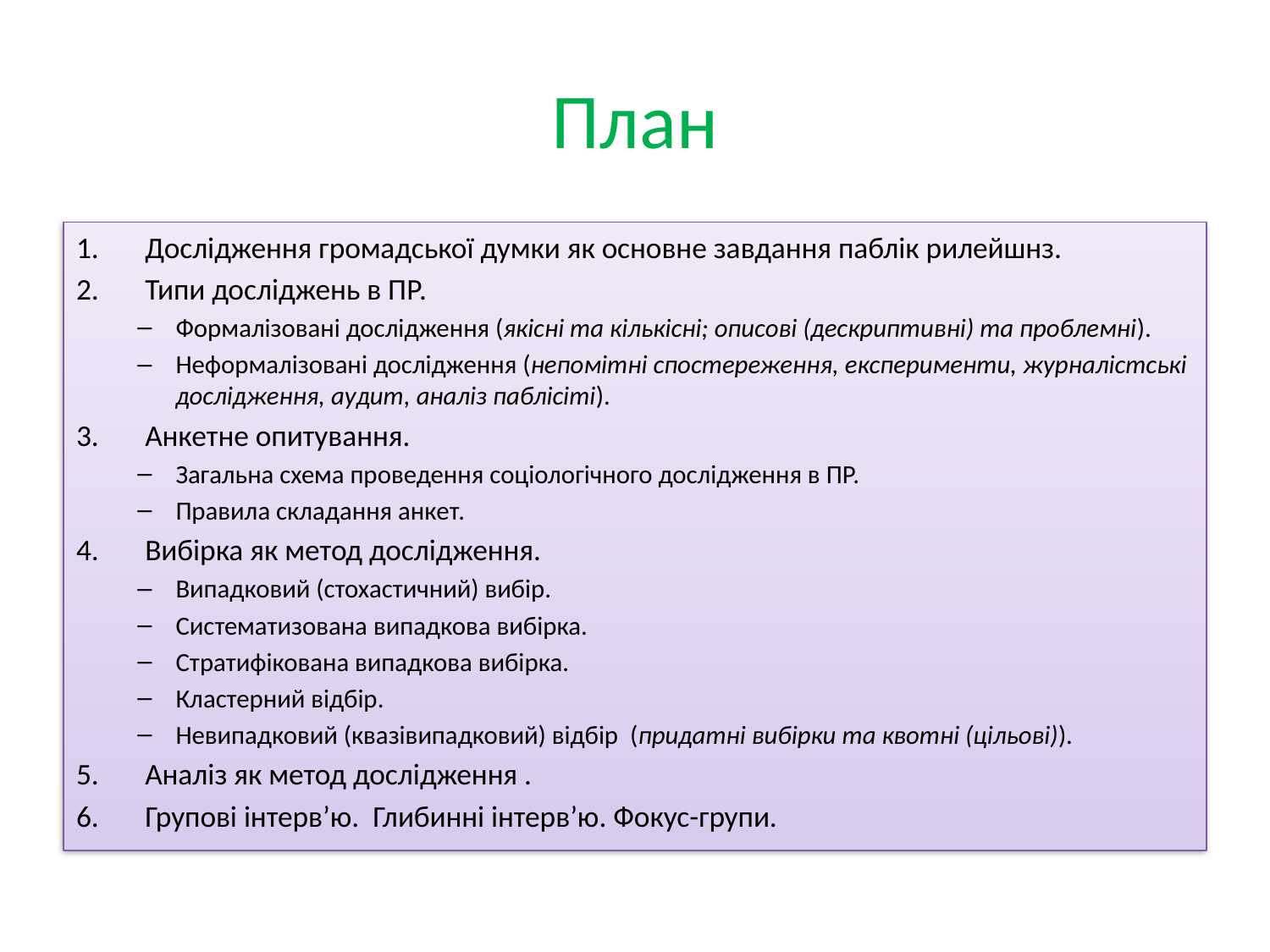

# План
Дослідження громадської думки як основне завдання паблік рилейшнз.
Типи досліджень в ПР.
Формалізовані дослідження (якісні та кількісні; описові (дескриптивні) та проблемні).
Неформалізовані дослідження (непомітні спостереження, експерименти, журналістські дослідження, аудит, аналіз паблісіті).
Анкетне опитування.
Загальна схема проведення соціологічного дослідження в ПР.
Правила складання анкет.
Вибірка як метод дослідження.
Випадковий (стохастичний) вибір.
Систематизована випадкова вибірка.
Стратифікована випадкова вибірка.
Кластерний відбір.
Невипадковий (квазівипадковий) відбір  (придатні вибірки та квотні (цільові)).
Аналіз як метод дослідження .
Групові інтерв’ю.  Глибинні інтерв’ю. Фокус-групи.